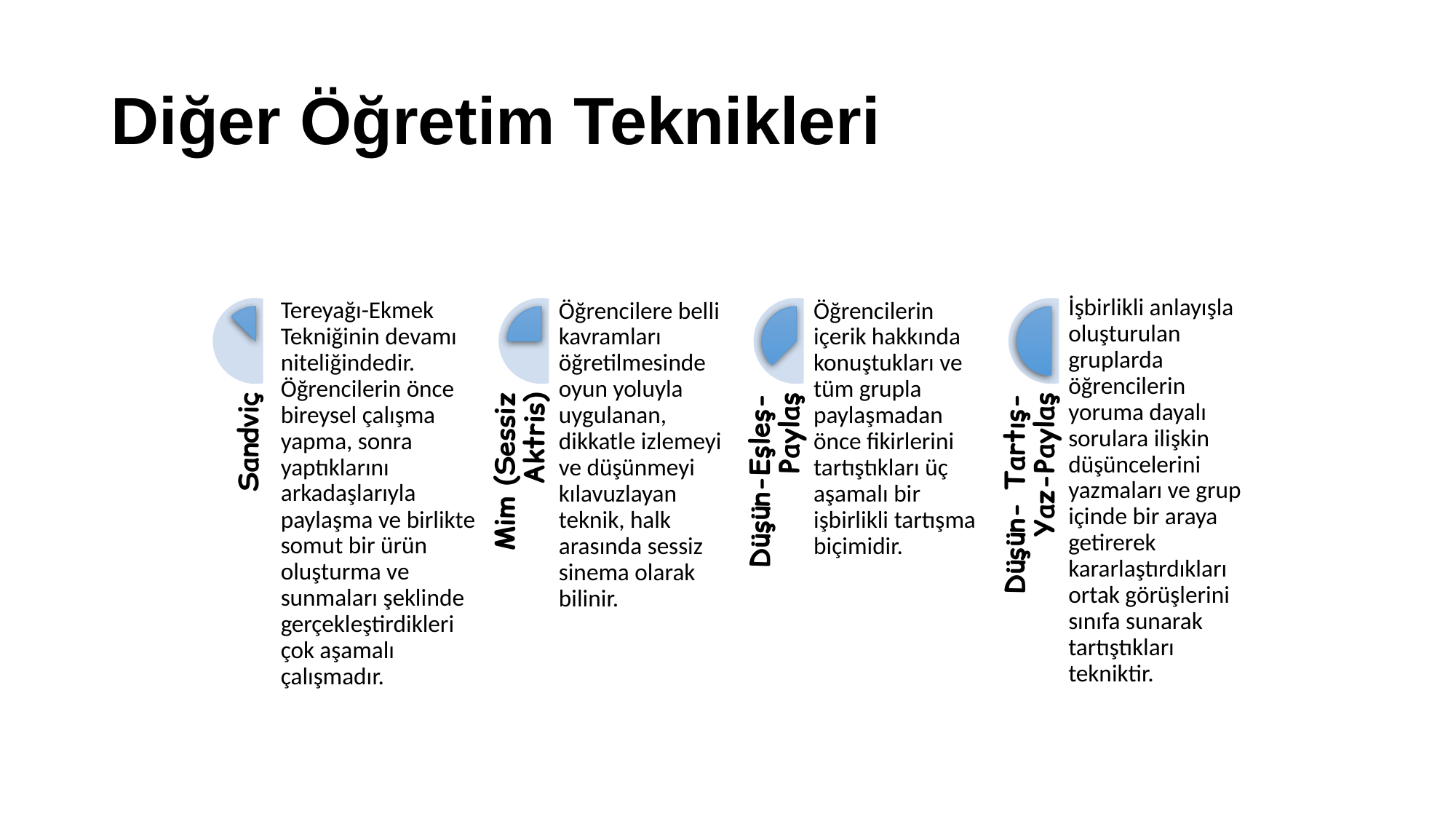

# Diğer Öğretim Teknikleri
Sandviç
Tereyağı-Ekmek Tekniğinin devamı niteliğindedir. Öğrencilerin önce bireysel çalışma yapma, sonra yaptıklarını arkadaşlarıyla paylaşma ve birlikte somut bir ürün oluşturma ve sunmaları şeklinde gerçekleştirdikleri çok aşamalı çalışmadır.
Mim (Sessiz Aktris)
Öğrencilere belli kavramları öğretilmesinde oyun yoluyla uygulanan, dikkatle izlemeyi ve düşünmeyi kılavuzlayan teknik, halk arasında sessiz sinema olarak bilinir.
Düşün-Eşleş- Paylaş
Öğrencilerin içerik hakkında konuştukları ve tüm grupla paylaşmadan önce fikirlerini tartıştıkları üç aşamalı bir işbirlikli tartışma biçimidir.
Düşün- Tartış-Yaz-Paylaş
İşbirlikli anlayışla oluşturulan gruplarda öğrencilerin yoruma dayalı sorulara ilişkin düşüncelerini yazmaları ve grup içinde bir araya getirerek kararlaştırdıkları ortak görüşlerini sınıfa sunarak tartıştıkları tekniktir.